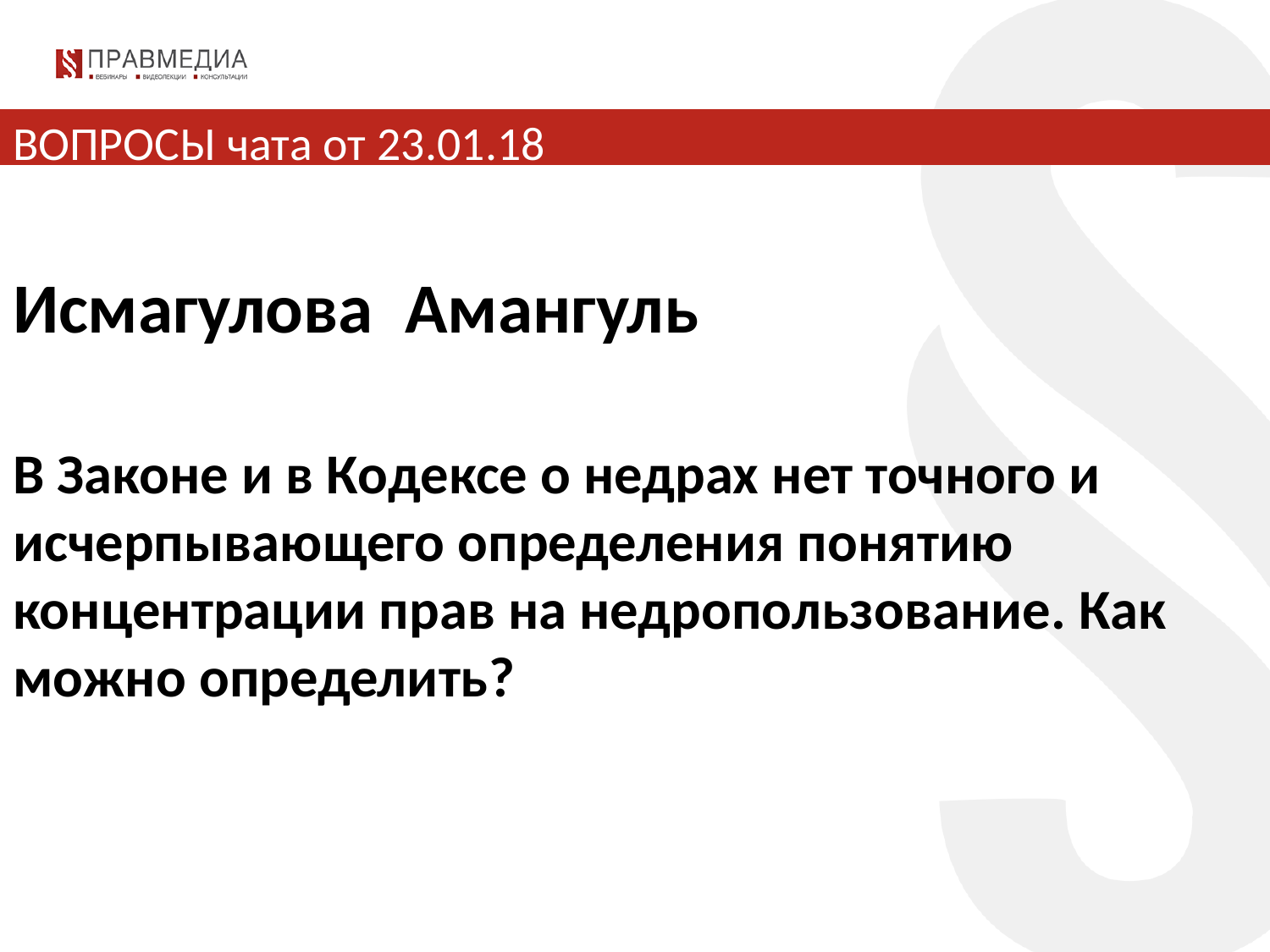

# ВОПРОСЫ чата от 23.01.18
Исмагулова  Амангуль

В Законе и в Кодексе о недрах нет точного и исчерпывающего определения понятию концентрации прав на недропользование. Как можно определить?